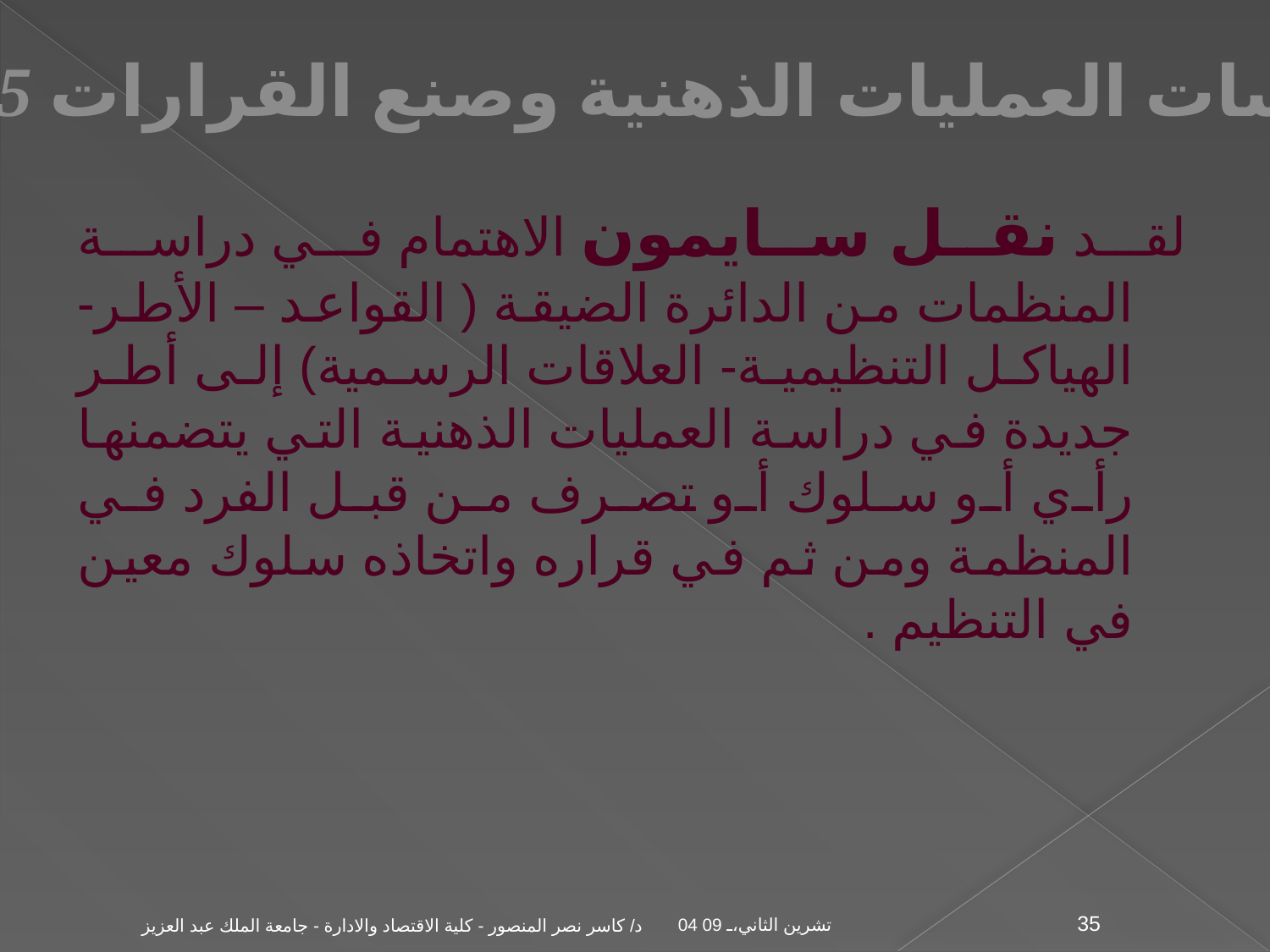

3-5 دراسات العمليات الذهنية وصنع القرارات.
لقد نقل سايمون الاهتمام في دراسة المنظمات من الدائرة الضيقة ( القواعد – الأطر- الهياكل التنظيمية- العلاقات الرسمية) إلى أطر جديدة في دراسة العمليات الذهنية التي يتضمنها رأي أو سلوك أو تصرف من قبل الفرد في المنظمة ومن ثم في قراره واتخاذه سلوك معين في التنظيم .

04 تشرين الثاني، 09
د/ كاسر نصر المنصور - كلية الاقتصاد والادارة - جامعة الملك عبد العزيز
35